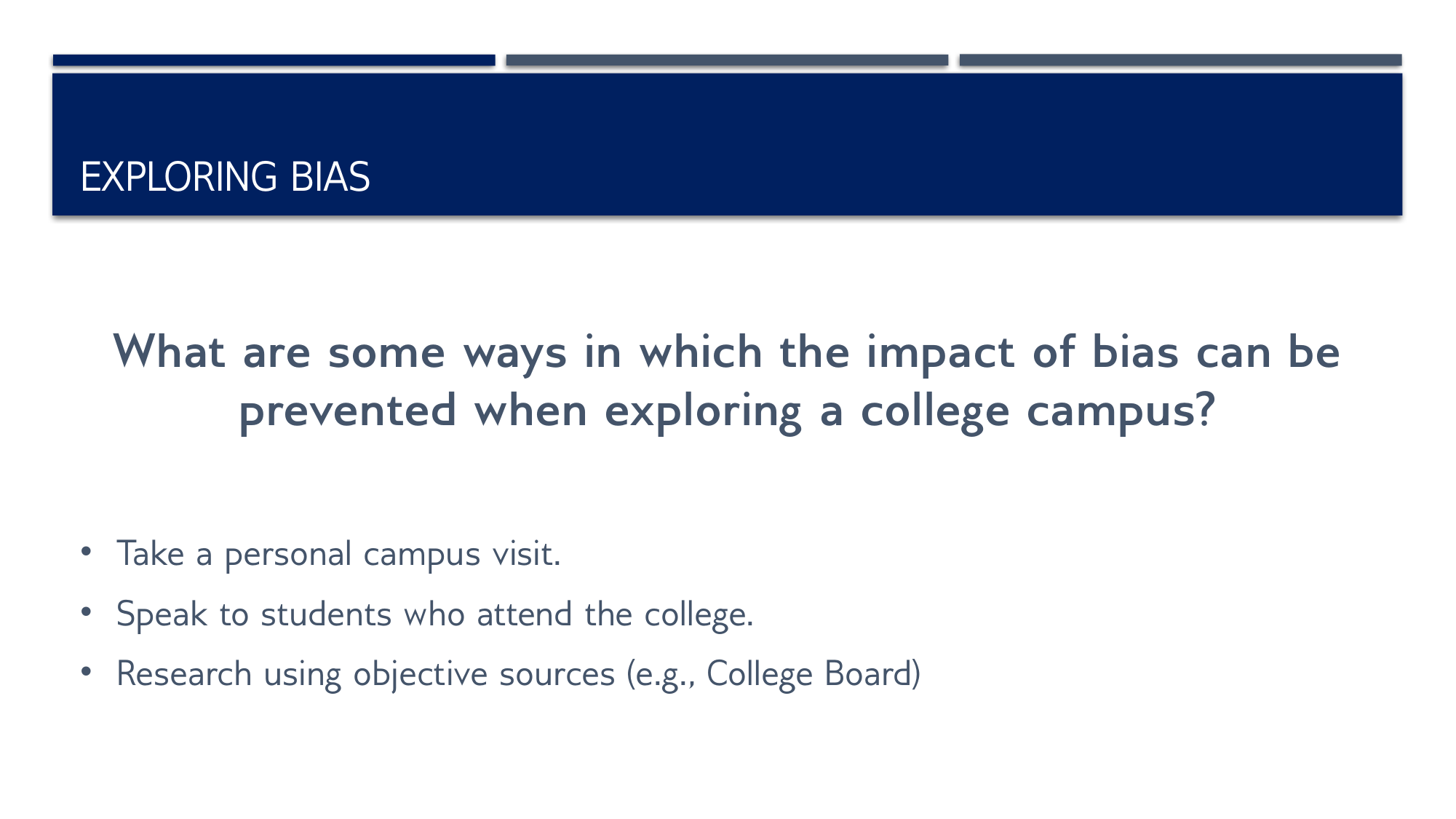

# Exploring bias

What are some ways in which the impact of bias can be prevented when exploring a college campus?

Take a personal campus visit.
Speak to students who attend the college.
Research using objective sources (e.g., College Board)